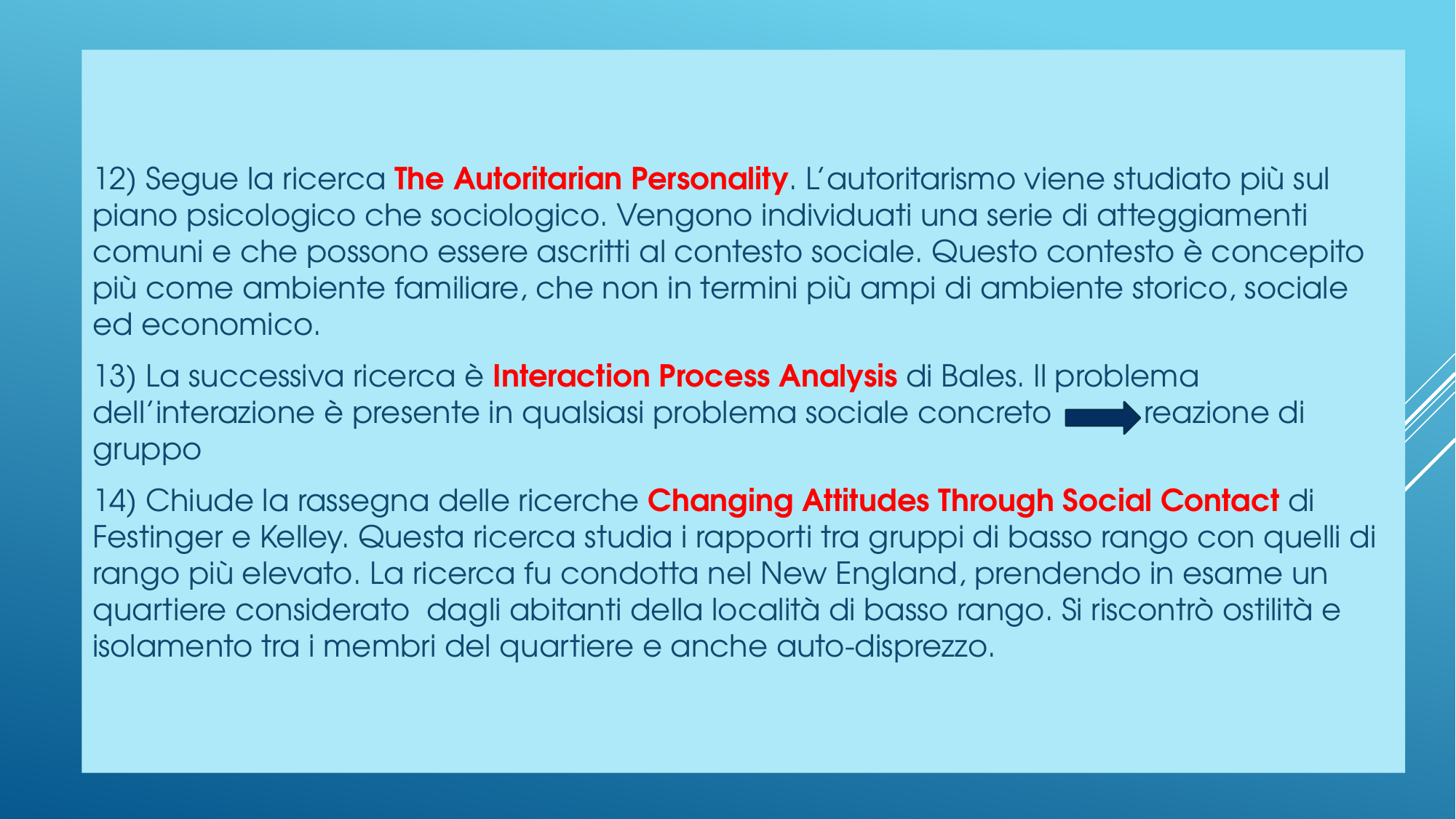

12) Segue la ricerca The Autoritarian Personality. L’autoritarismo viene studiato più sul piano psicologico che sociologico. Vengono individuati una serie di atteggiamenti comuni e che possono essere ascritti al contesto sociale. Questo contesto è concepito più come ambiente familiare, che non in termini più ampi di ambiente storico, sociale ed economico.
13) La successiva ricerca è Interaction Process Analysis di Bales. Il problema dell’interazione è presente in qualsiasi problema sociale concreto           reazione di gruppo
14) Chiude la rassegna delle ricerche Changing Attitudes Through Social Contact di Festinger e Kelley. Questa ricerca studia i rapporti tra gruppi di basso rango con quelli di rango più elevato. La ricerca fu condotta nel New England, prendendo in esame un quartiere considerato  dagli abitanti della località di basso rango. Si riscontrò ostilità e isolamento tra i membri del quartiere e anche auto-disprezzo.